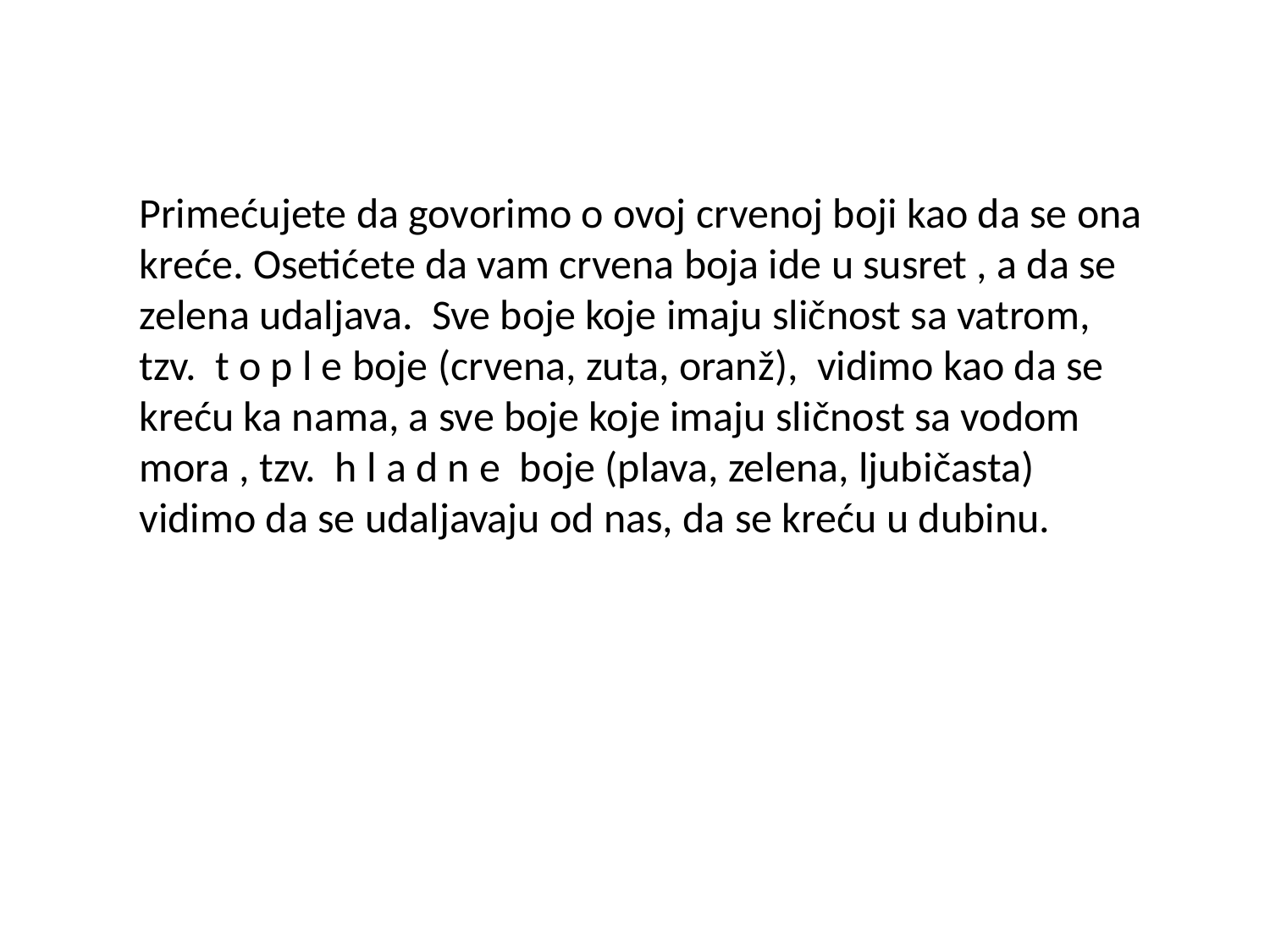

Primećujete da govorimo o ovoj crvenoj boji kao da se ona kreće. Osetićete da vam crvena boja ide u susret , a da se zelena udaljava.  Sve boje koje imaju sličnost sa vatrom, tzv.  t o p l e boje (crvena, zuta, oranž),  vidimo kao da se kreću ka nama, a sve boje koje imaju sličnost sa vodom mora , tzv.  h l a d n e  boje (plava, zelena, ljubičasta) vidimo da se udaljavaju od nas, da se kreću u dubinu.